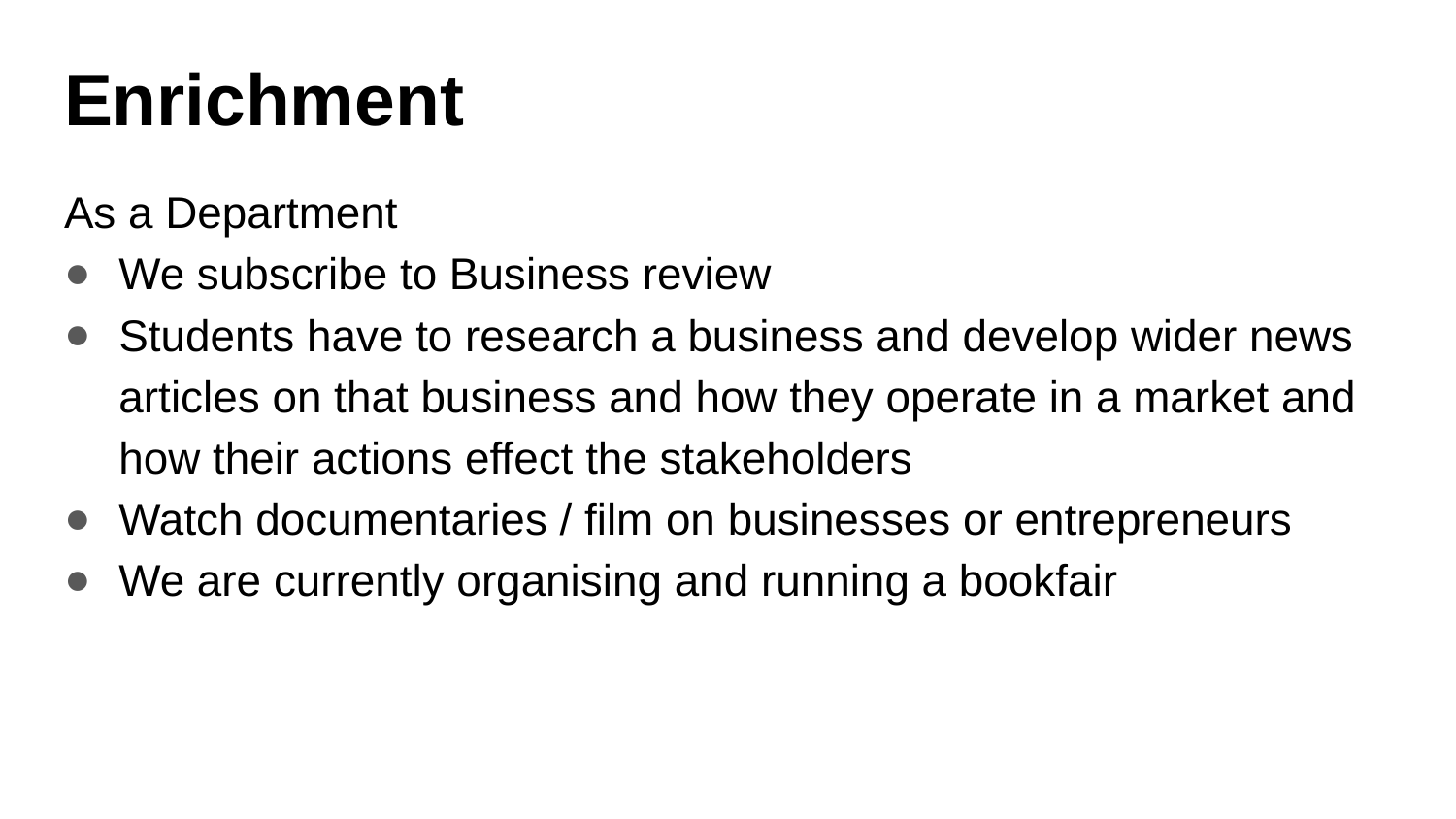

# Enrichment
As a Department
We subscribe to Business review
Students have to research a business and develop wider news articles on that business and how they operate in a market and how their actions effect the stakeholders
Watch documentaries / film on businesses or entrepreneurs
We are currently organising and running a bookfair